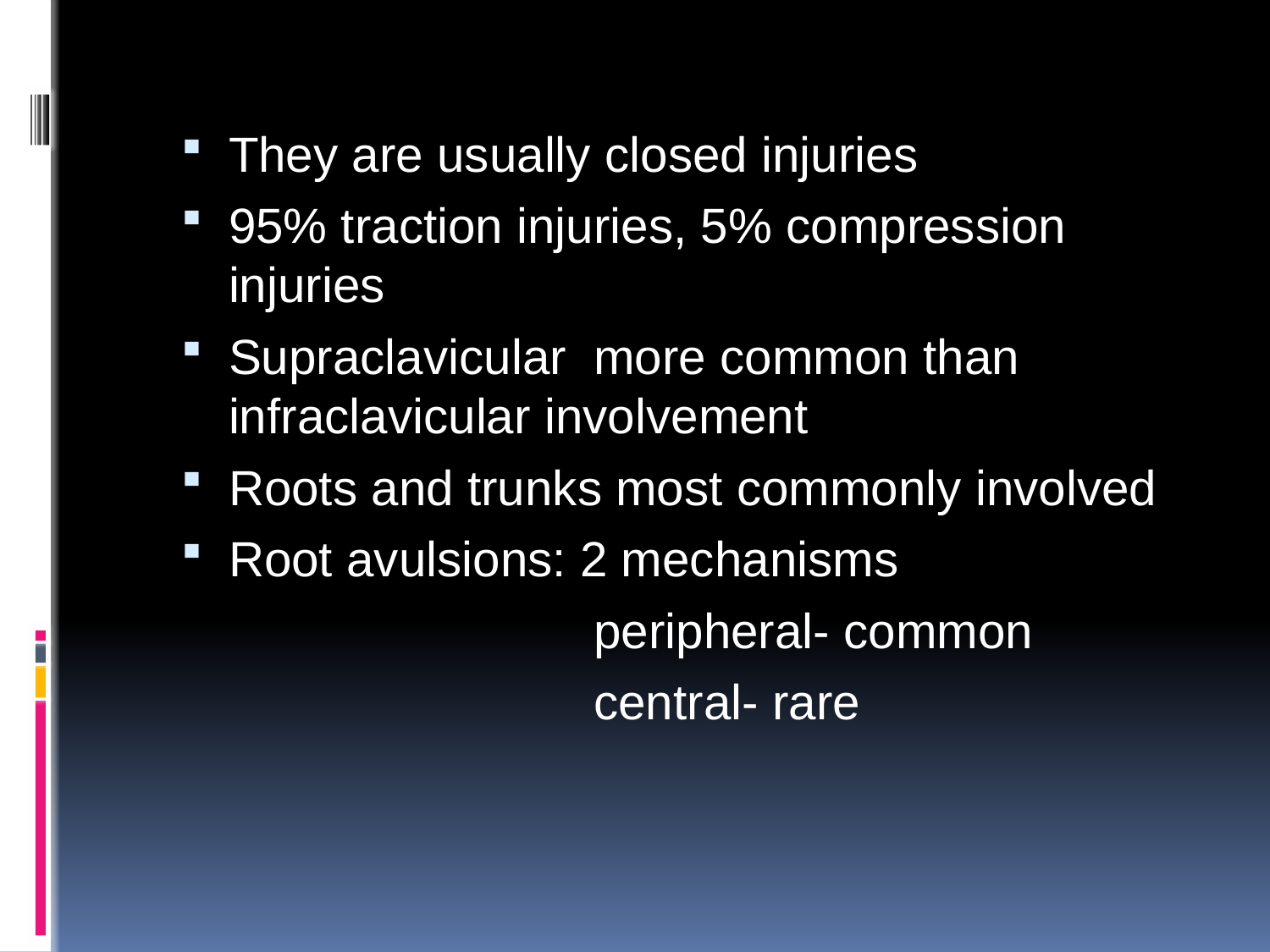

#
They are usually closed injuries
95% traction injuries, 5% compression injuries
Supraclavicular  more common than infraclavicular involvement
Roots and trunks most commonly involved
Root avulsions: 2 mechanisms
                              peripheral- common
                              central- rare